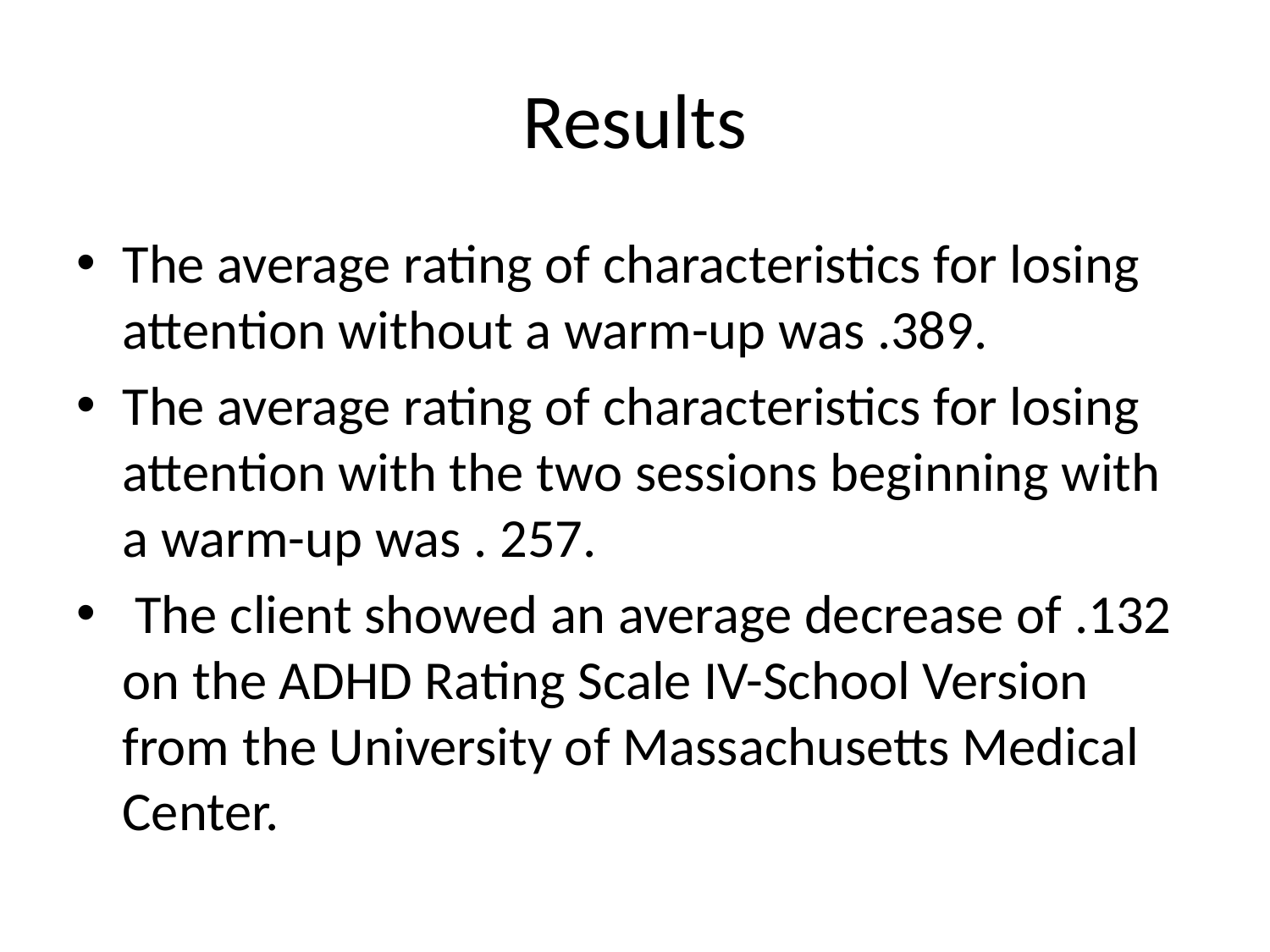

# Results
The average rating of characteristics for losing attention without a warm-up was .389.
The average rating of characteristics for losing attention with the two sessions beginning with a warm-up was . 257.
 The client showed an average decrease of .132 on the ADHD Rating Scale IV-School Version from the University of Massachusetts Medical Center.